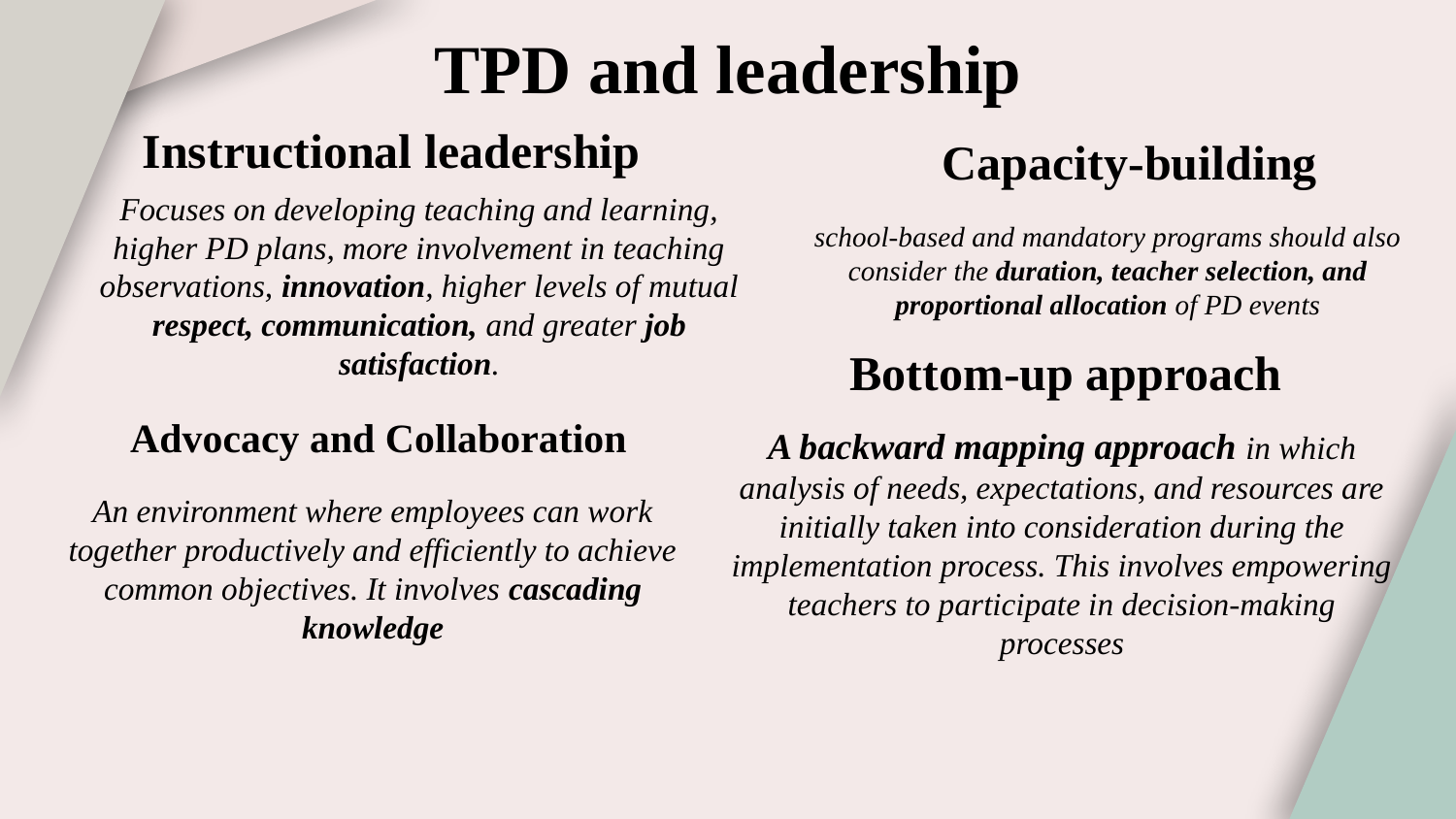

# TPD and leadership
Capacity-building
Instructional leadership
Focuses on developing teaching and learning, higher PD plans, more involvement in teaching observations, innovation, higher levels of mutual respect, communication, and greater job satisfaction.
school-based and mandatory programs should also consider the duration, teacher selection, and proportional allocation of PD events
Bottom-up approach
Advocacy and Collaboration
A backward mapping approach in which analysis of needs, expectations, and resources are initially taken into consideration during the implementation process. This involves empowering teachers to participate in decision-making processes
An environment where employees can work together productively and efficiently to achieve common objectives. It involves cascading knowledge